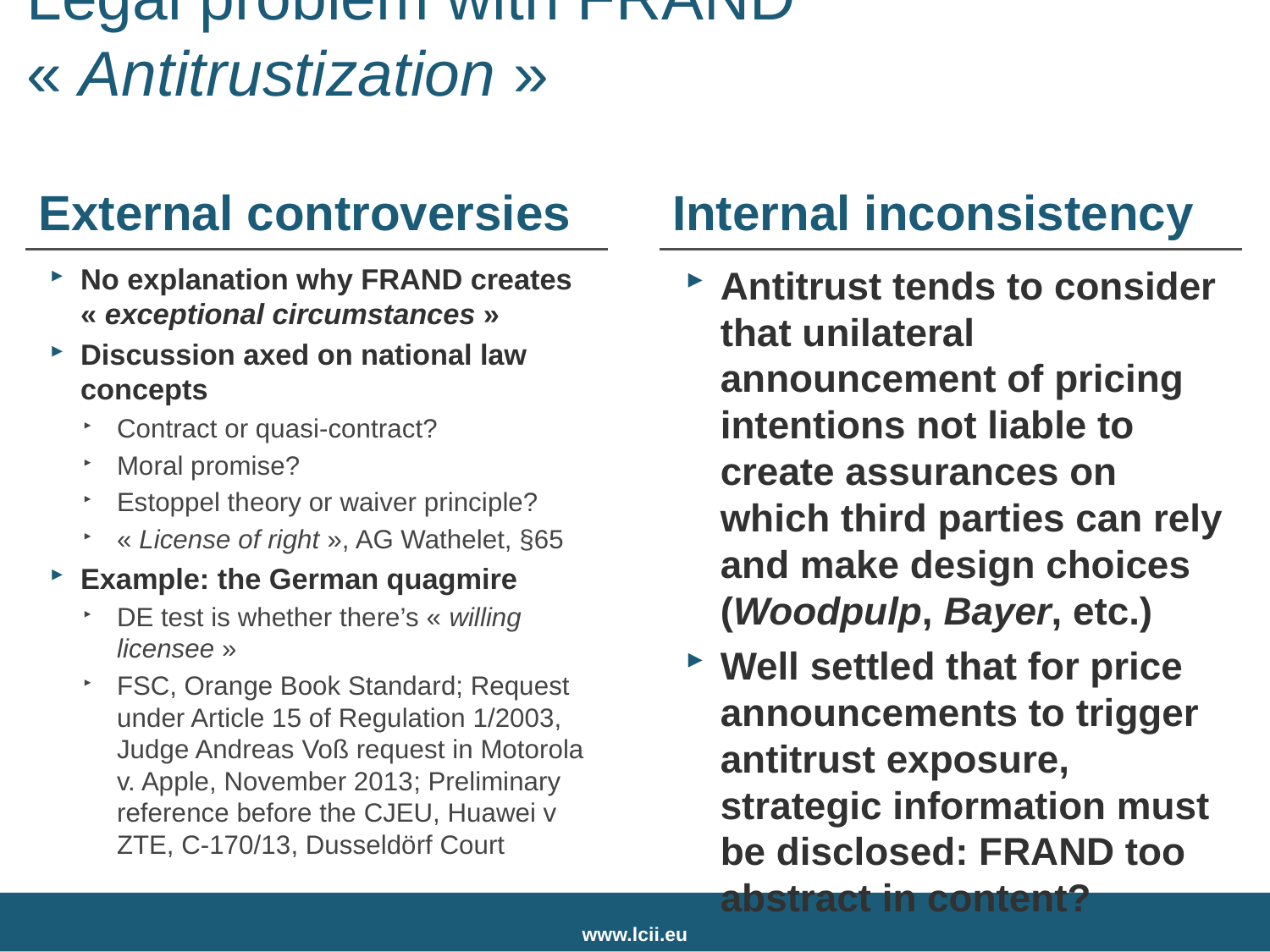

# Legal problem with FRAND « Antitrustization »
External controversies
Internal inconsistency
No explanation why FRAND creates « exceptional circumstances »
Discussion axed on national law concepts
Contract or quasi-contract?
Moral promise?
Estoppel theory or waiver principle?
« License of right », AG Wathelet, §65
Example: the German quagmire
DE test is whether there’s « willing licensee »
FSC, Orange Book Standard; Request under Article 15 of Regulation 1/2003, Judge Andreas Voß request in Motorola v. Apple, November 2013; Preliminary reference before the CJEU, Huawei v ZTE, C-170/13, Dusseldörf Court
Antitrust tends to consider that unilateral announcement of pricing intentions not liable to create assurances on which third parties can rely and make design choices (Woodpulp, Bayer, etc.)
Well settled that for price announcements to trigger antitrust exposure, strategic information must be disclosed: FRAND too abstract in content?